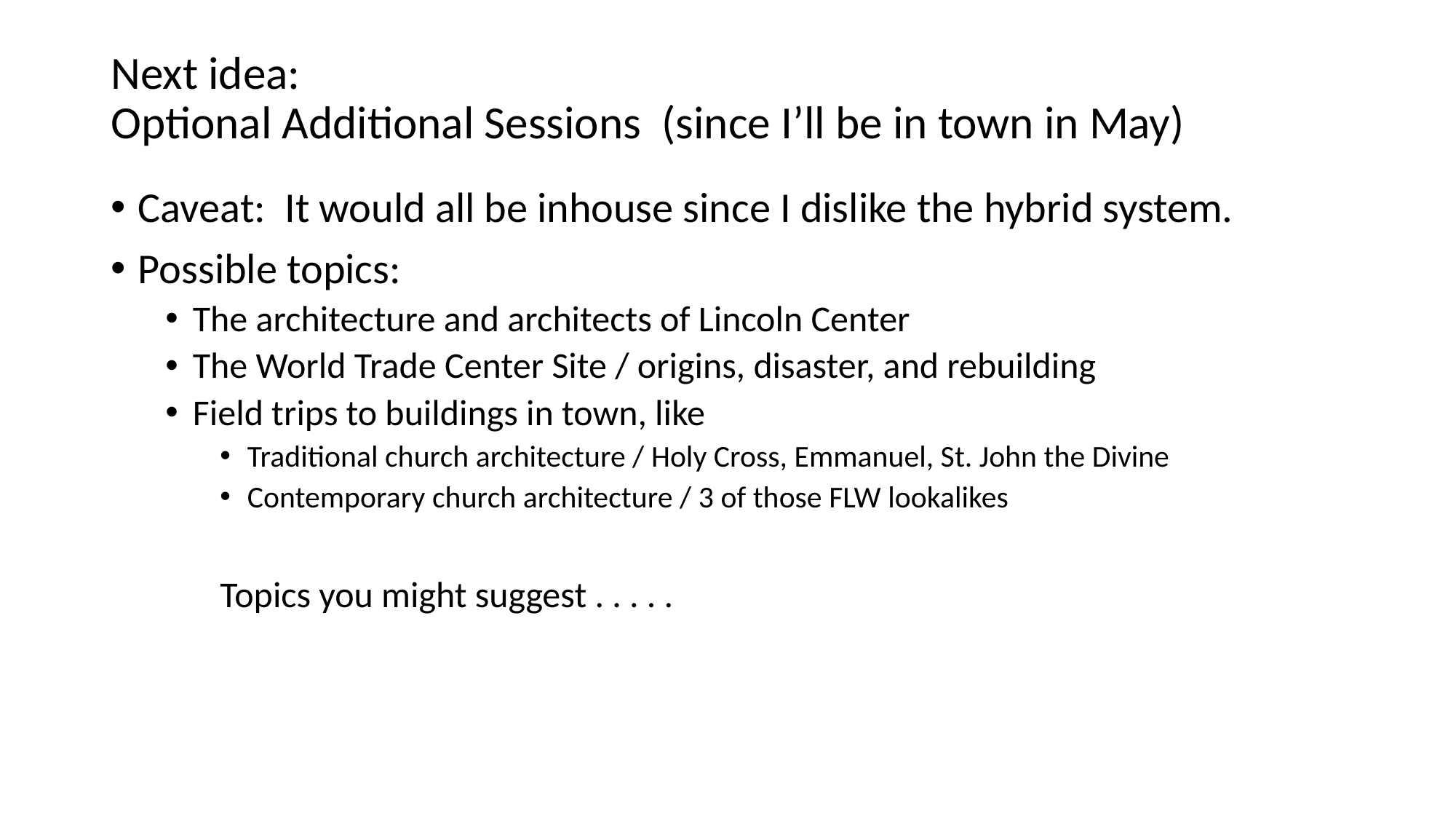

# Next idea: Optional Additional Sessions  (since I’ll be in town in May)
Caveat:  It would all be inhouse since I dislike the hybrid system.
Possible topics:
The architecture and architects of Lincoln Center
The World Trade Center Site / origins, disaster, and rebuilding
Field trips to buildings in town, like
Traditional church architecture / Holy Cross, Emmanuel, St. John the Divine
Contemporary church architecture / 3 of those FLW lookalikes

Topics you might suggest . . . . .